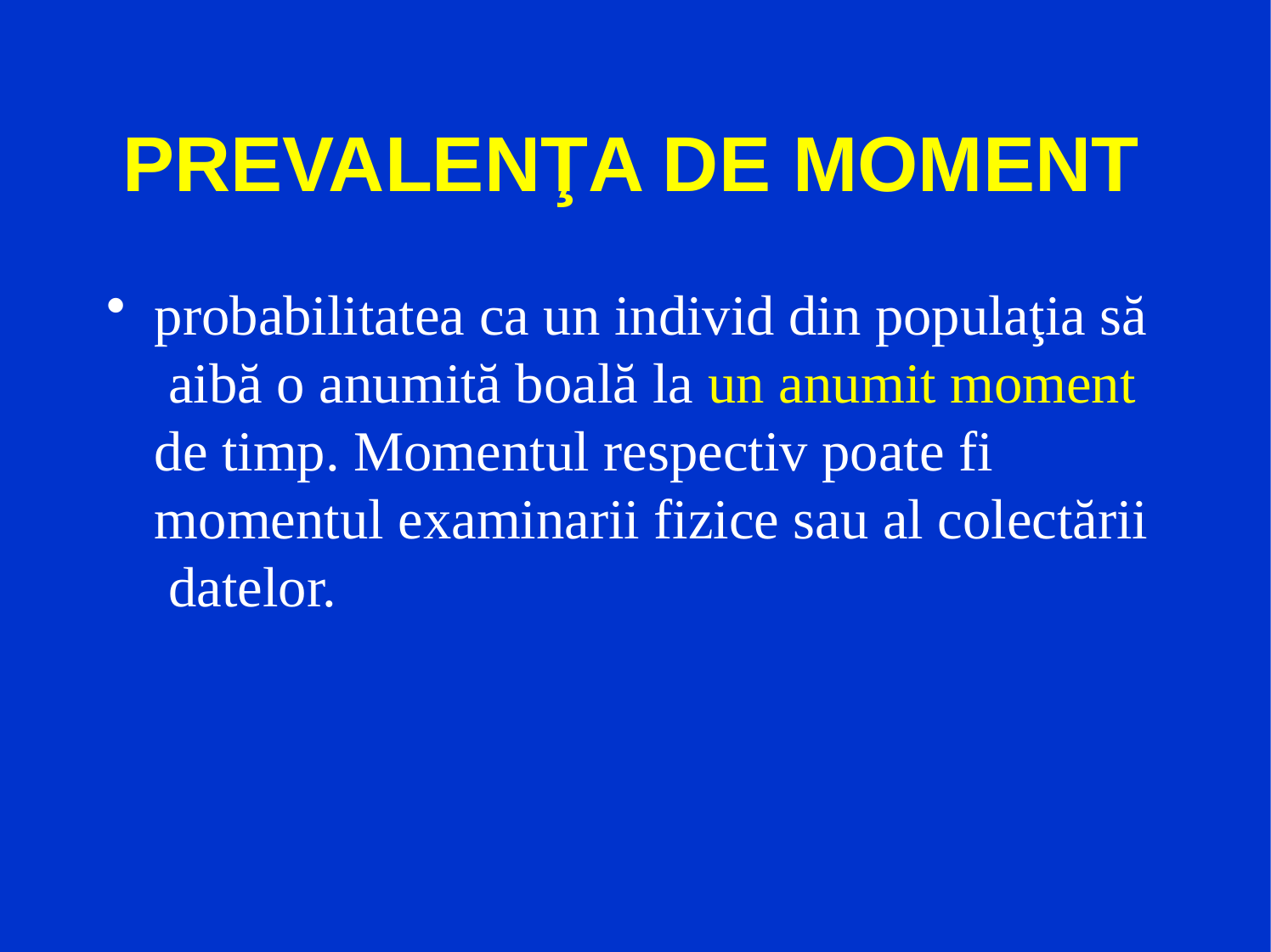

# PREVALENŢA DE MOMENT
probabilitatea ca un individ din populaţia să  aibă o anumită boală la un anumit moment  de timp. Momentul respectiv poate fi  momentul examinarii fizice sau al colectării  datelor.